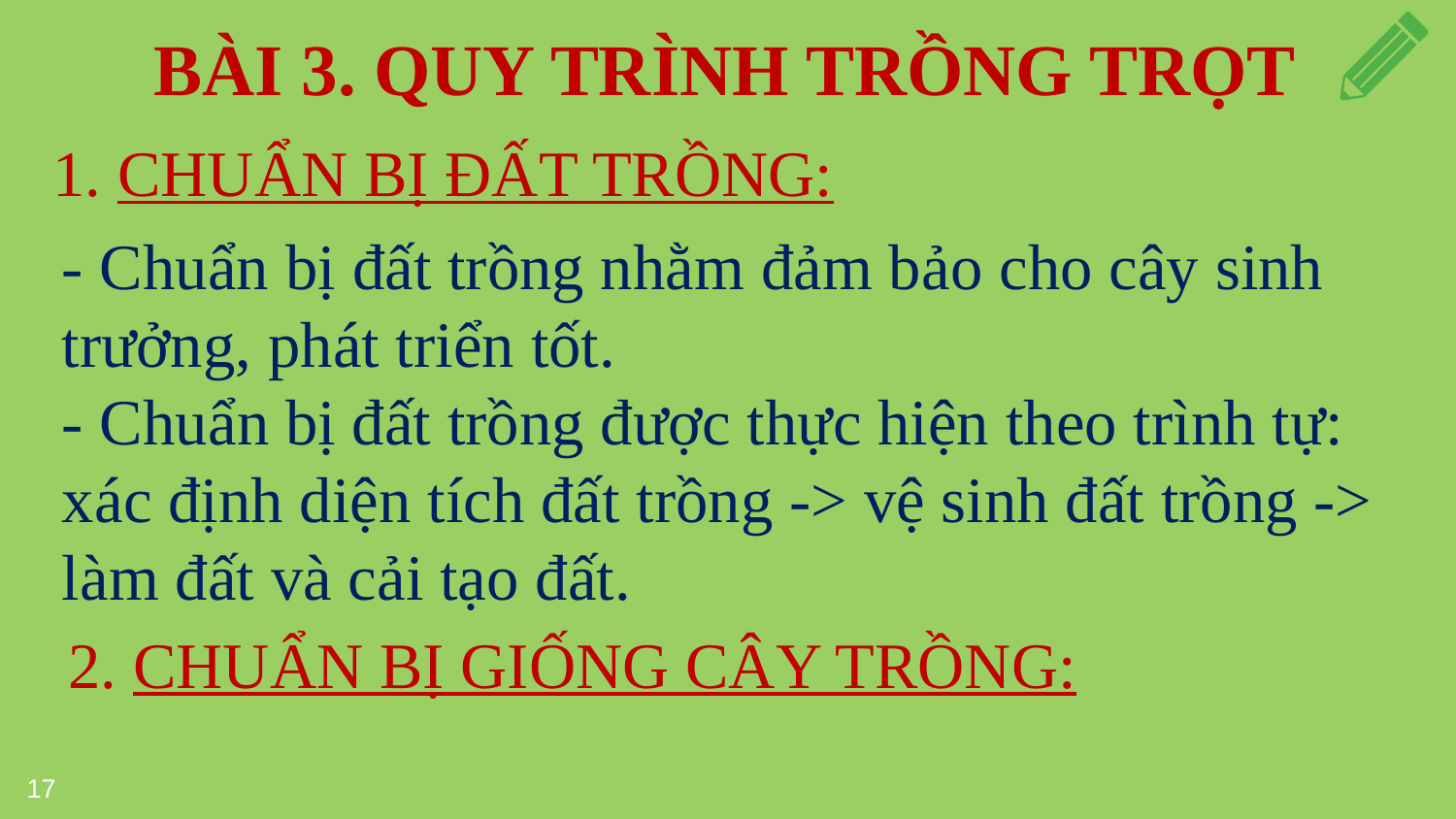

BÀI 3. QUY TRÌNH TRỒNG TRỌT

1. CHUẨN BỊ ĐẤT TRỒNG:
- Chuẩn bị đất trồng nhằm đảm bảo cho cây sinh trưởng, phát triển tốt.
- Chuẩn bị đất trồng được thực hiện theo trình tự: xác định diện tích đất trồng -> vệ sinh đất trồng -> làm đất và cải tạo đất.
2. CHUẨN BỊ GIỐNG CÂY TRỒNG:
17